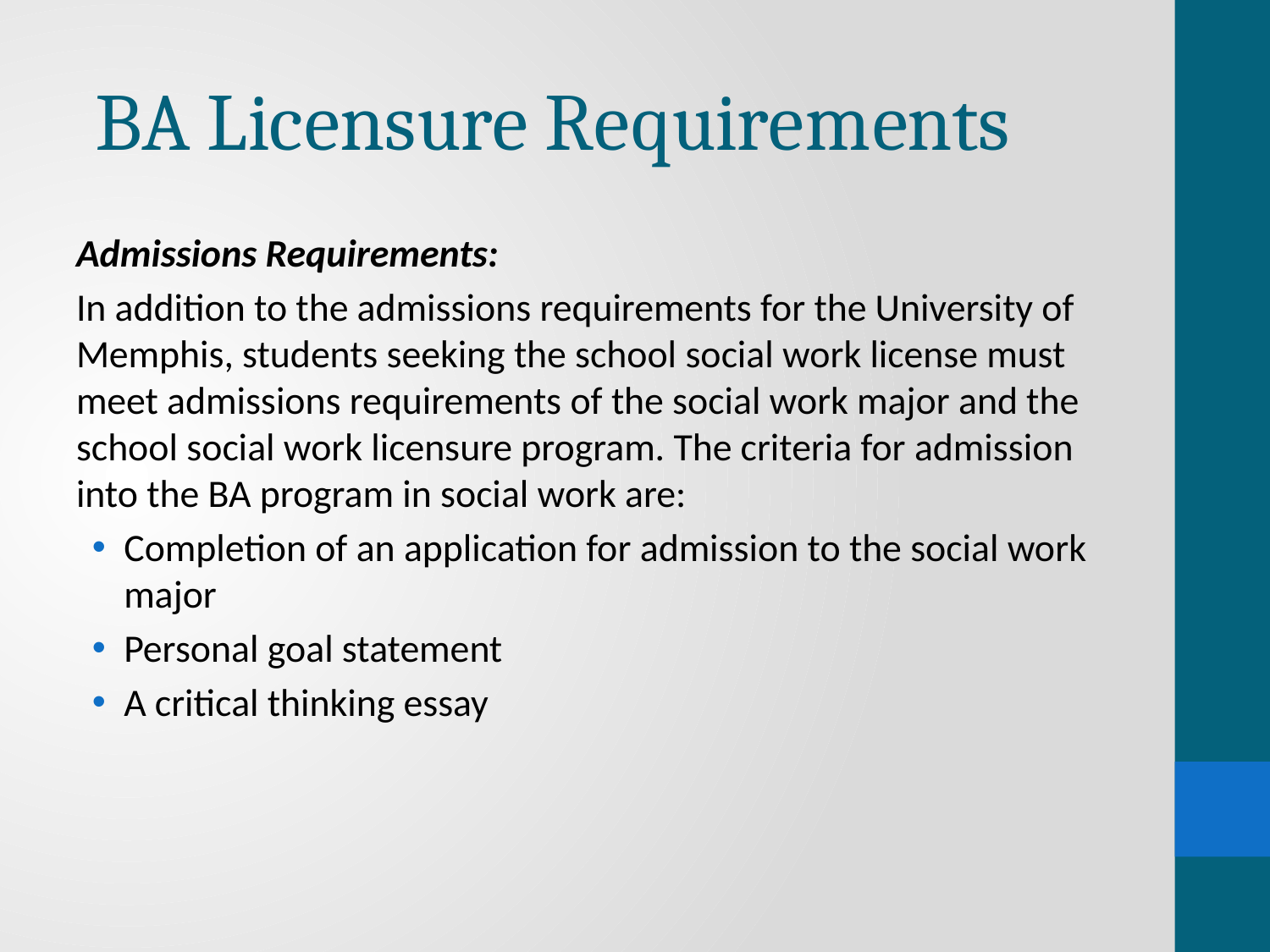

# BA Licensure Requirements
Admissions Requirements:
In addition to the admissions requirements for the University of Memphis, students seeking the school social work license must meet admissions requirements of the social work major and the school social work licensure program. The criteria for admission into the BA program in social work are:
Completion of an application for admission to the social work major
Personal goal statement
A critical thinking essay